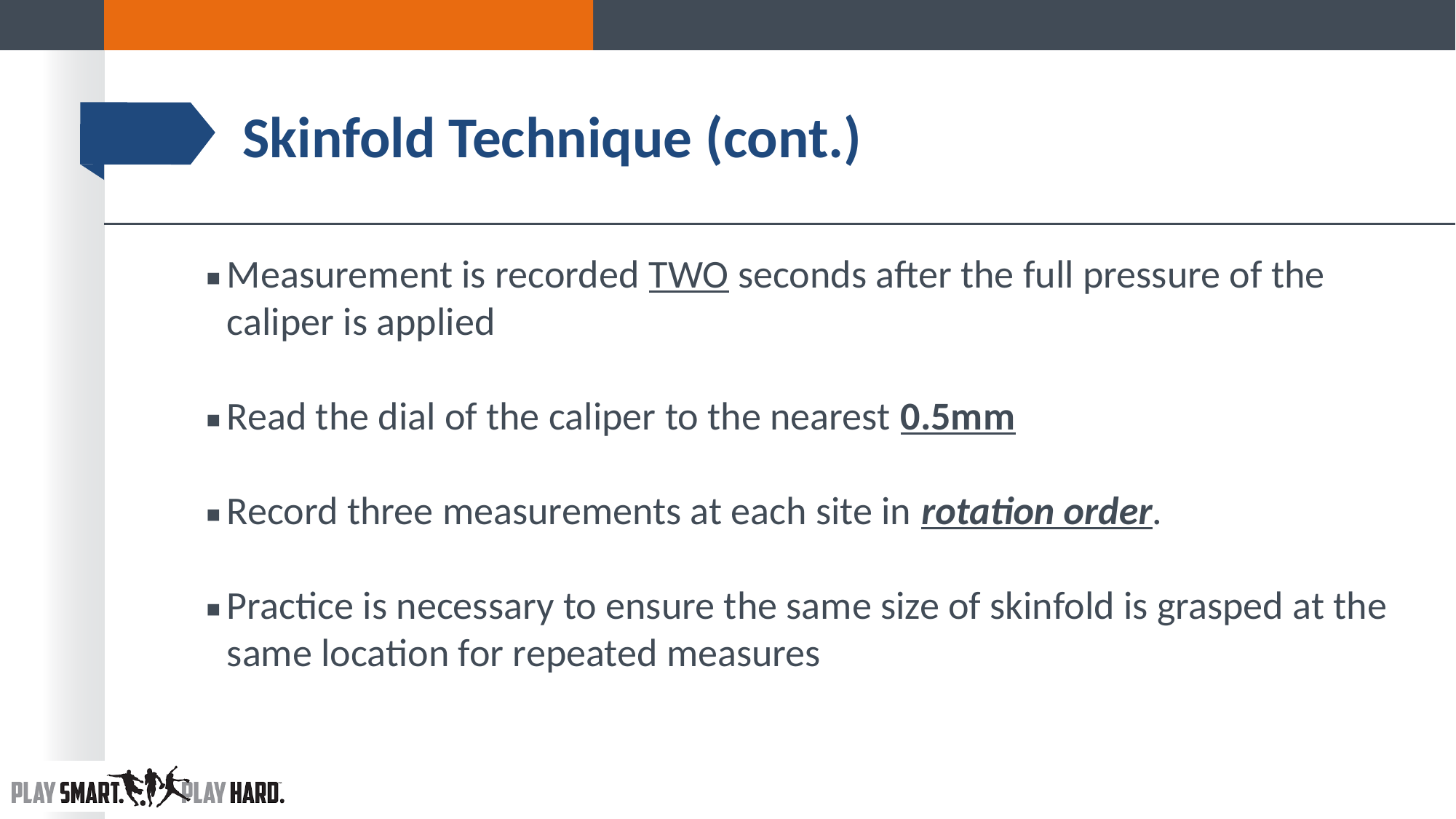

# Skinfold Technique (cont.)
Measurement is recorded TWO seconds after the full pressure of the caliper is applied

Read the dial of the caliper to the nearest 0.5mm

Record three measurements at each site in rotation order.

Practice is necessary to ensure the same size of skinfold is grasped at the same location for repeated measures